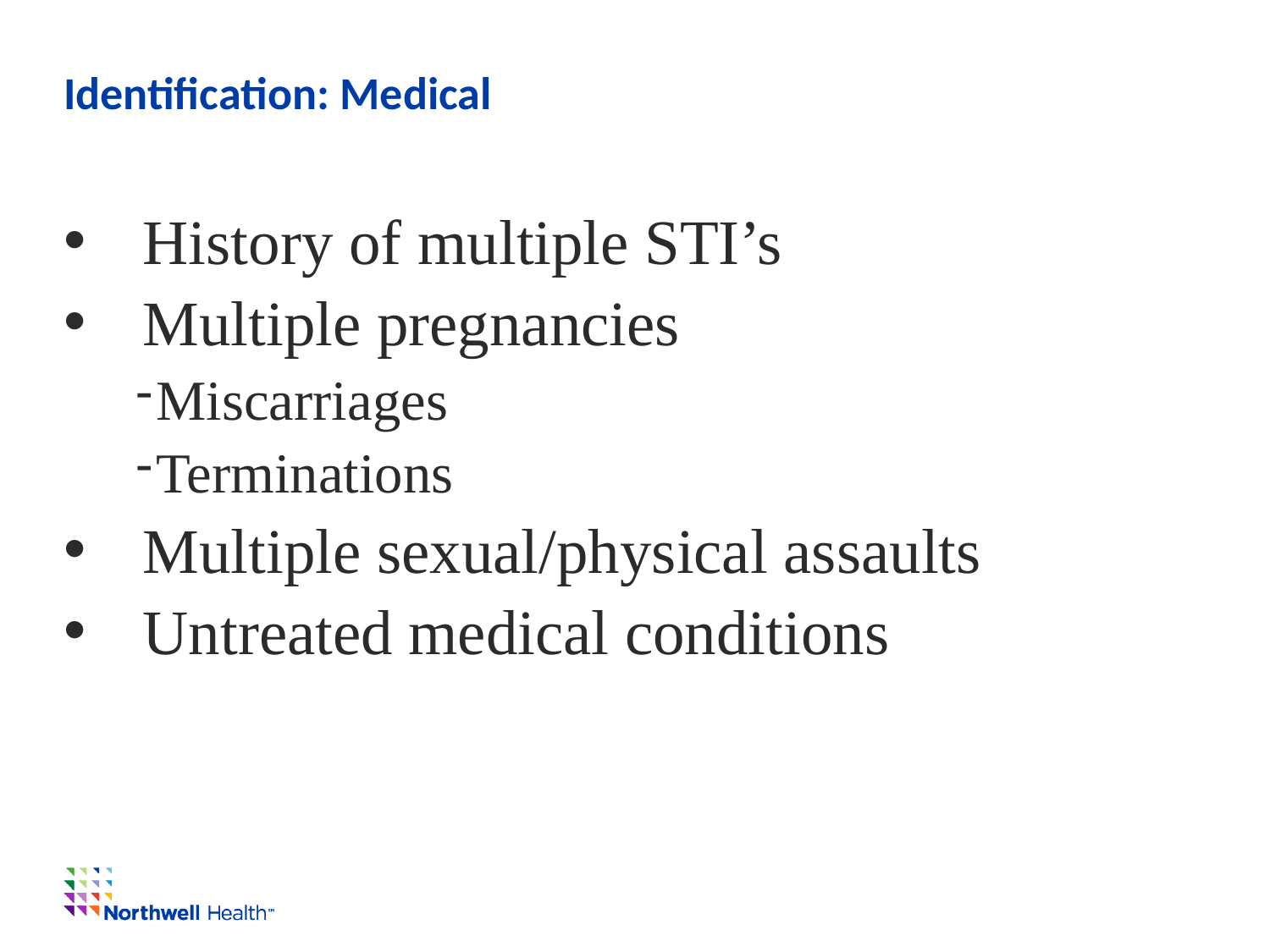

# Identification: Medical
History of multiple STI’s
Multiple pregnancies
Miscarriages
Terminations
Multiple sexual/physical assaults
Untreated medical conditions